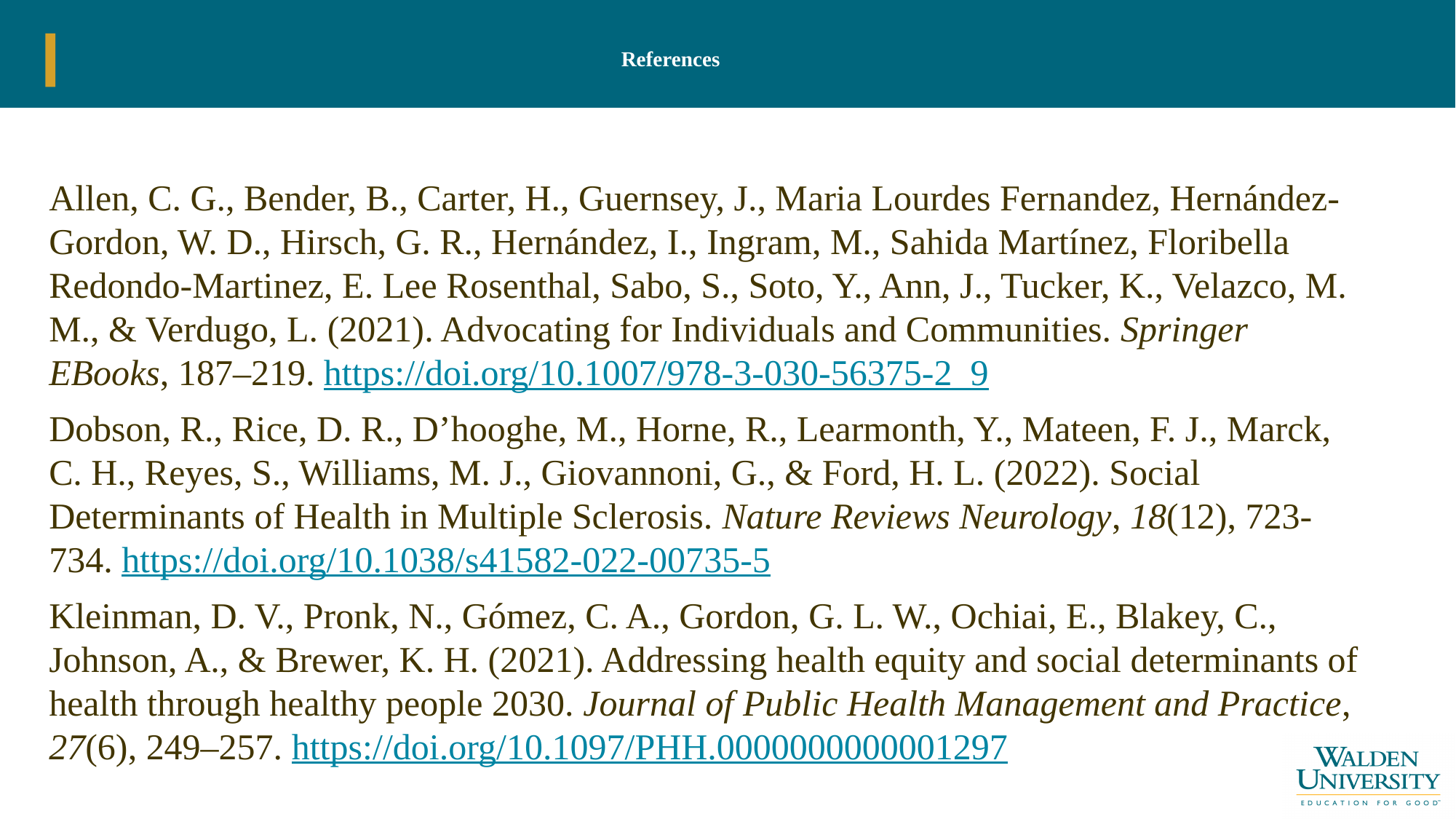

# References
Allen, C. G., Bender, B., Carter, H., Guernsey, J., Maria Lourdes Fernandez, Hernández-Gordon, W. D., Hirsch, G. R., Hernández, I., Ingram, M., Sahida Martínez, Floribella Redondo-Martinez, E. Lee Rosenthal, Sabo, S., Soto, Y., Ann, J., Tucker, K., Velazco, M. M., & Verdugo, L. (2021). Advocating for Individuals and Communities. Springer EBooks, 187–219. https://doi.org/10.1007/978-3-030-56375-2_9
Dobson, R., Rice, D. R., D’hooghe, M., Horne, R., Learmonth, Y., Mateen, F. J., Marck, C. H., Reyes, S., Williams, M. J., Giovannoni, G., & Ford, H. L. (2022). Social Determinants of Health in Multiple Sclerosis. Nature Reviews Neurology, 18(12), 723-734. https://doi.org/10.1038/s41582-022-00735-5
Kleinman, D. V., Pronk, N., Gómez, C. A., Gordon, G. L. W., Ochiai, E., Blakey, C., Johnson, A., & Brewer, K. H. (2021). Addressing health equity and social determinants of health through healthy people 2030. Journal of Public Health Management and Practice, 27(6), 249–257. https://doi.org/10.1097/PHH.0000000000001297